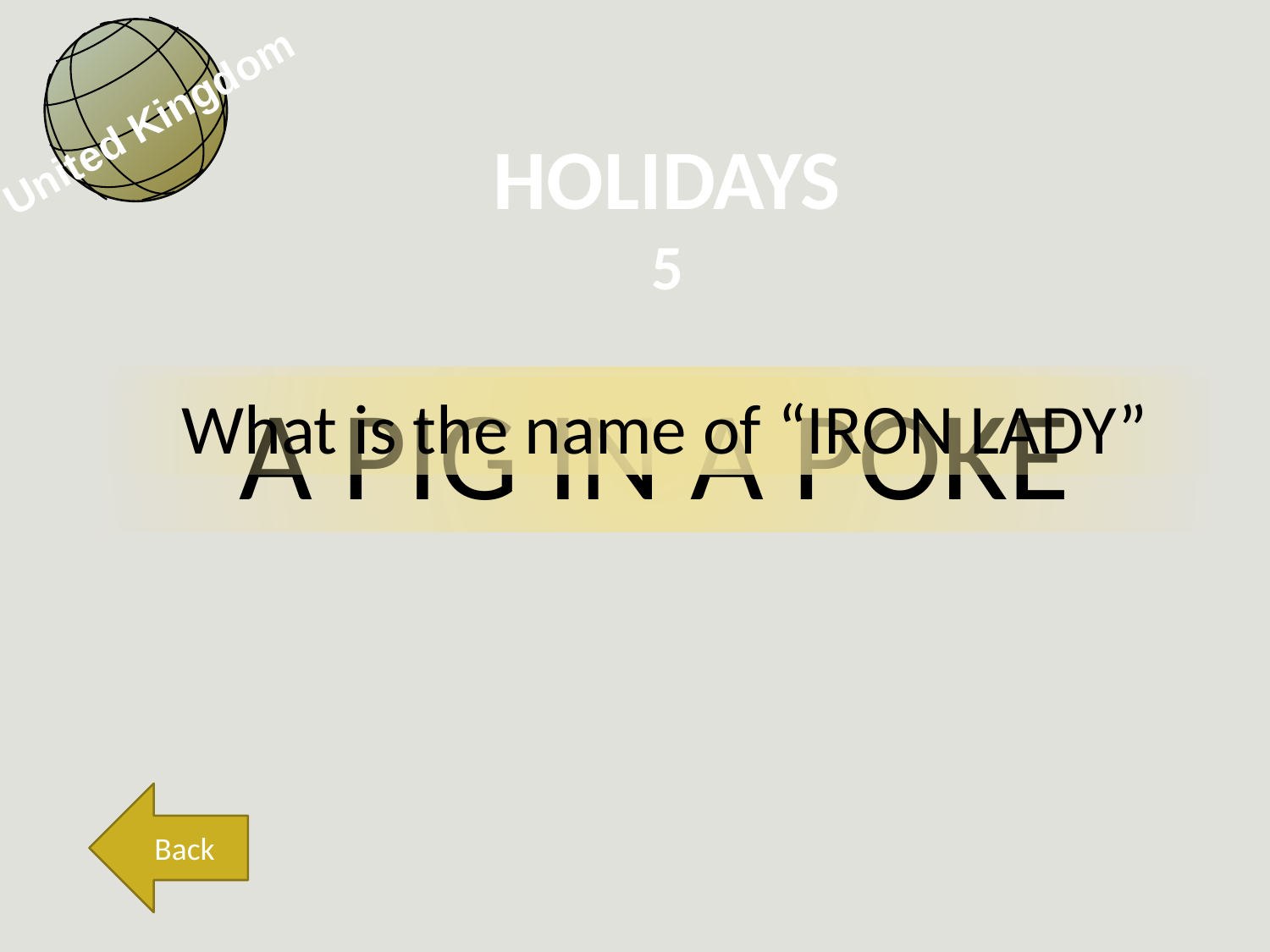

United Kingdom

HOLIDAYS
5
A PIG IN A POKE
What is the name of “IRON LADY”
Back